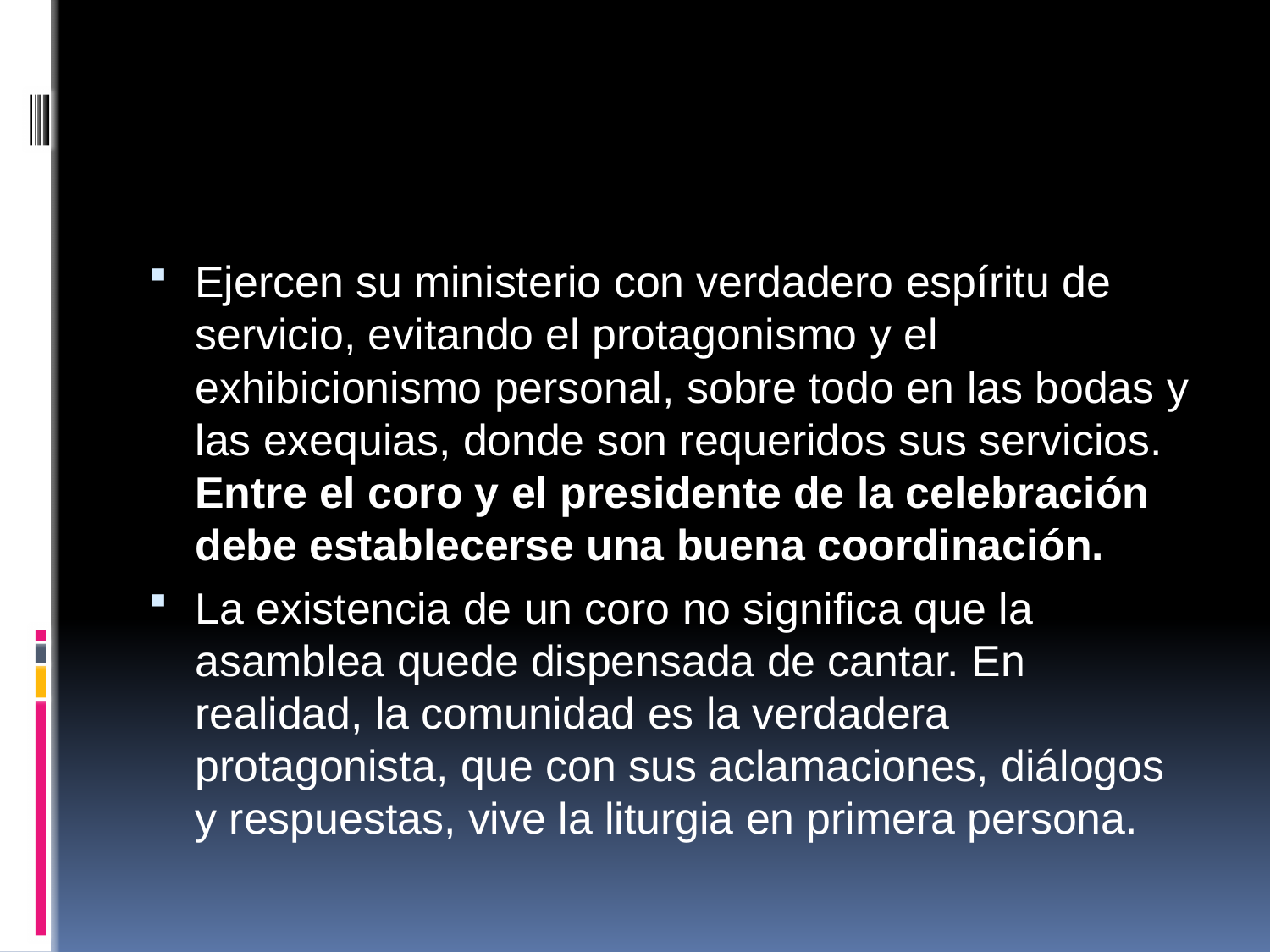

Ejercen su ministerio con verdadero espíritu de servicio, evitando el protagonismo y el exhibicionismo personal, sobre todo en las bodas y las exequias, donde son requeridos sus servicios. Entre el coro y el presidente de la celebración debe establecerse una buena coordinación.
La existencia de un coro no significa que la asamblea quede dispensada de cantar. En realidad, la comunidad es la verdadera protagonista, que con sus aclamaciones, diálogos y respuestas, vive la liturgia en primera persona.